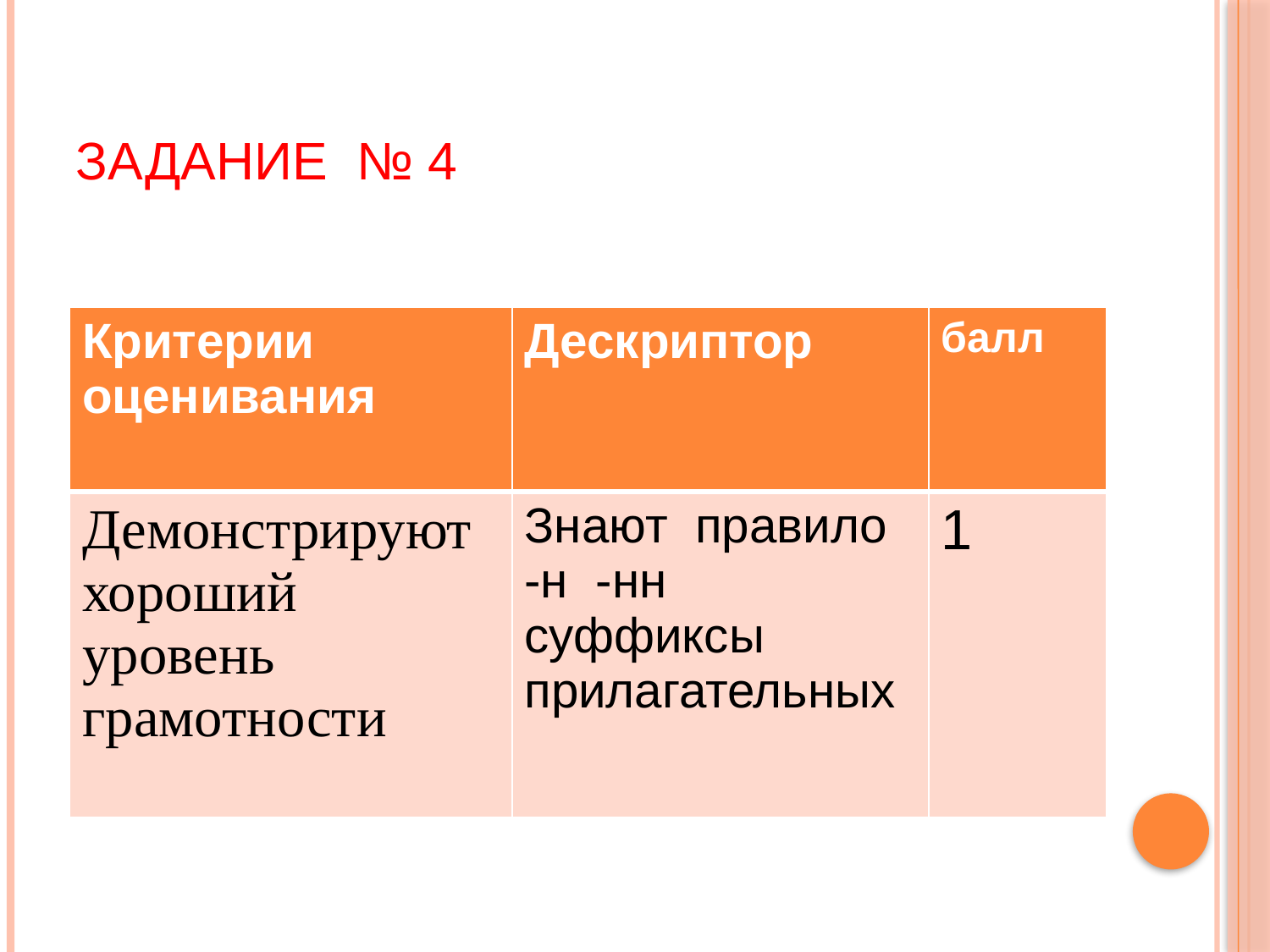

# Задание  № 4
| Критерии оценивания | Дескриптор | балл |
| --- | --- | --- |
| Демонстрируют хороший уровень грамотности | Знают правило -н -нн суффиксы прилагательных | 1 |